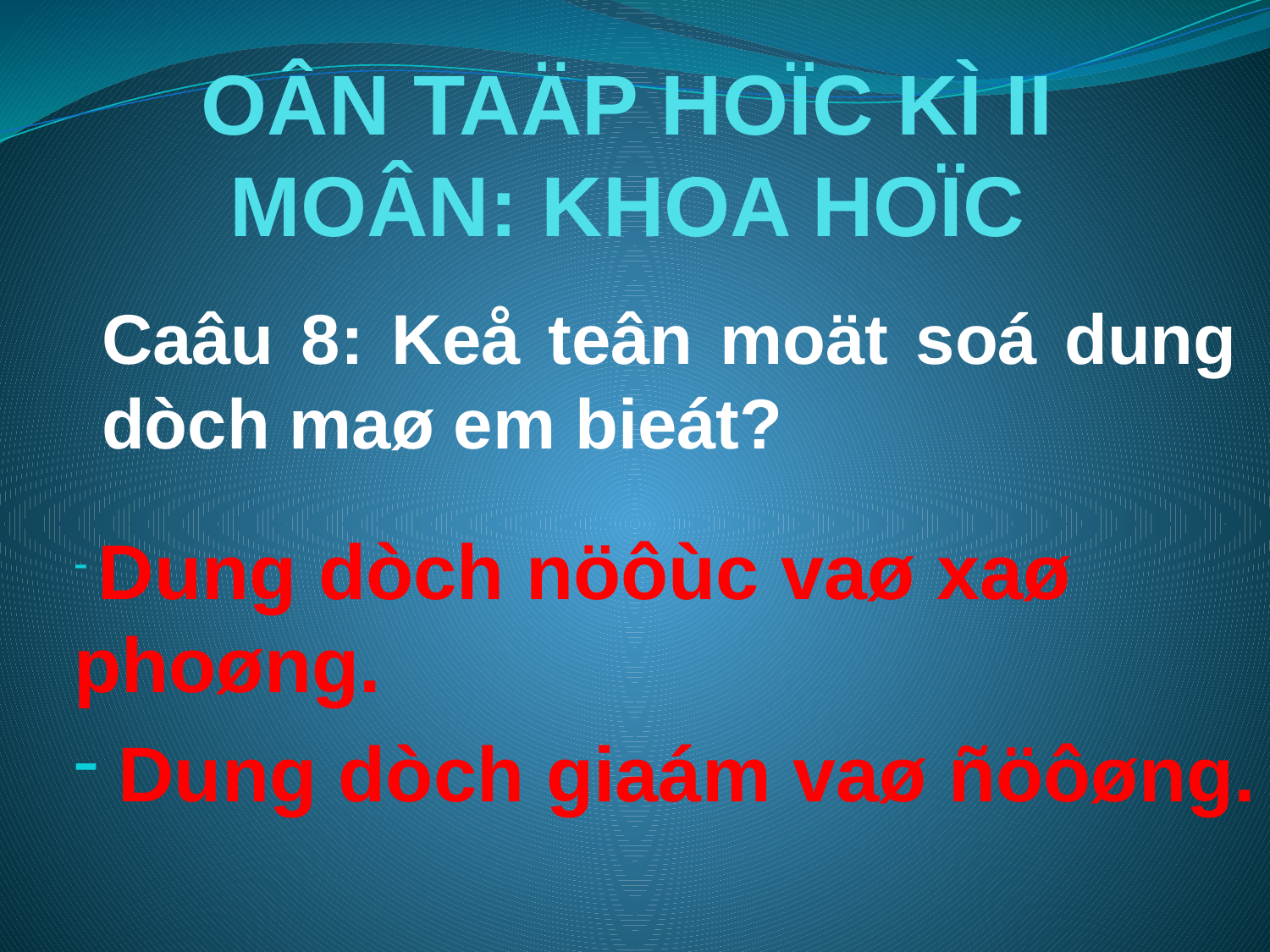

# OÂN TAÄP HOÏC KÌ II MOÂN: KHOA HOÏC
Caâu 8: Keå teân moät soá dung dòch maø em bieát?
 Dung dòch nöôùc vaø xaø phoøng.
 Dung dòch giaám vaø ñöôøng.